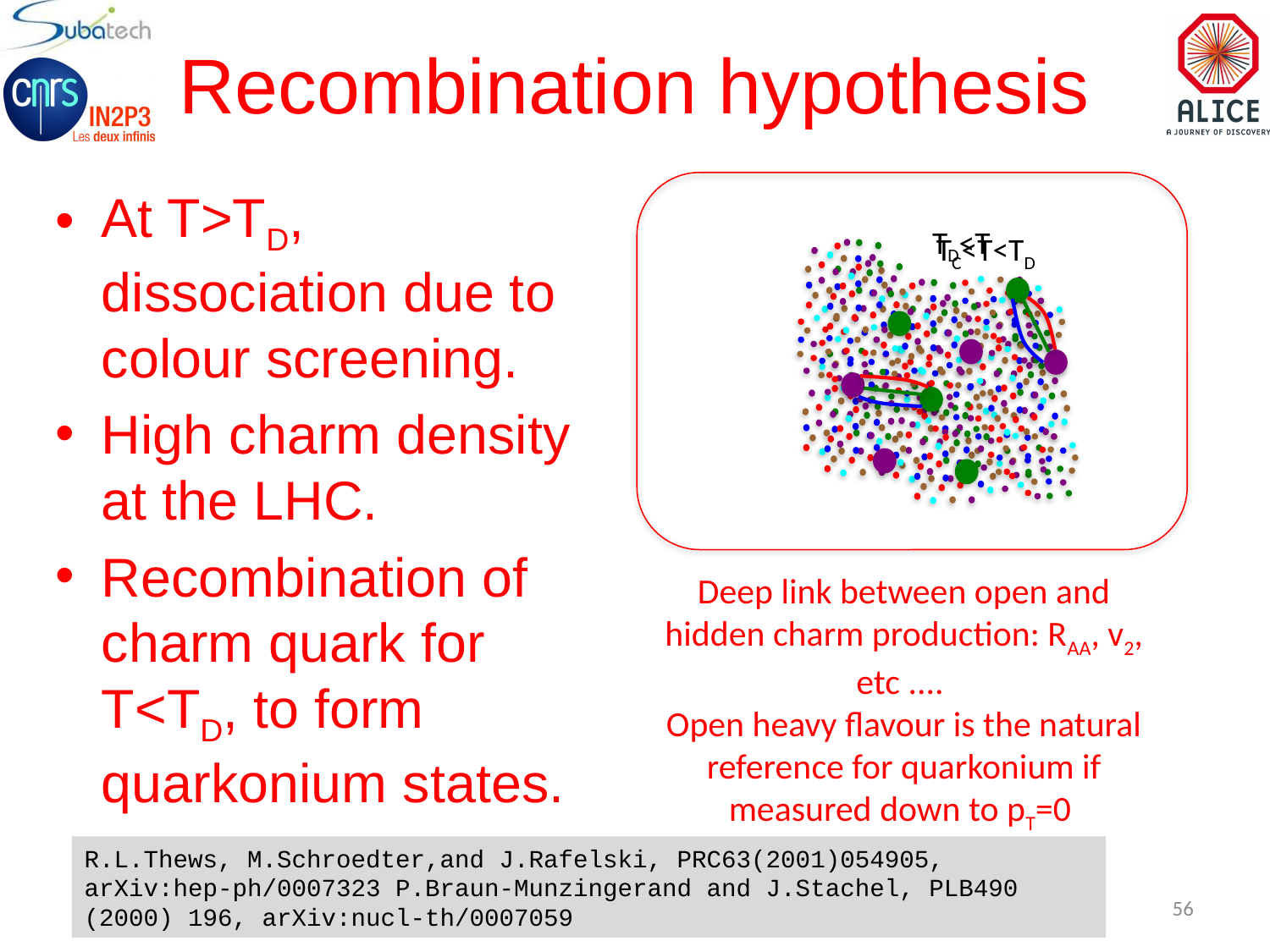

# Recombination hypothesis

At T>TD, dissociation due to colour screening.
High charm density at the LHC.
Recombination of charm quark for T<TD, to form quarkonium states.

TD<T
TC<T<TD

Deep link between open and hidden charm production: RAA, v2, etc ....
Open heavy flavour is the natural reference for quarkonium if measured down to pT=0
R.L.Thews, M.Schroedter,and J.Rafelski, PRC63(2001)054905, arXiv:hep-ph/0007323 P.Braun-Munzingerand and J.Stachel, PLB490
(2000) 196, arXiv:nucl-th/0007059
56